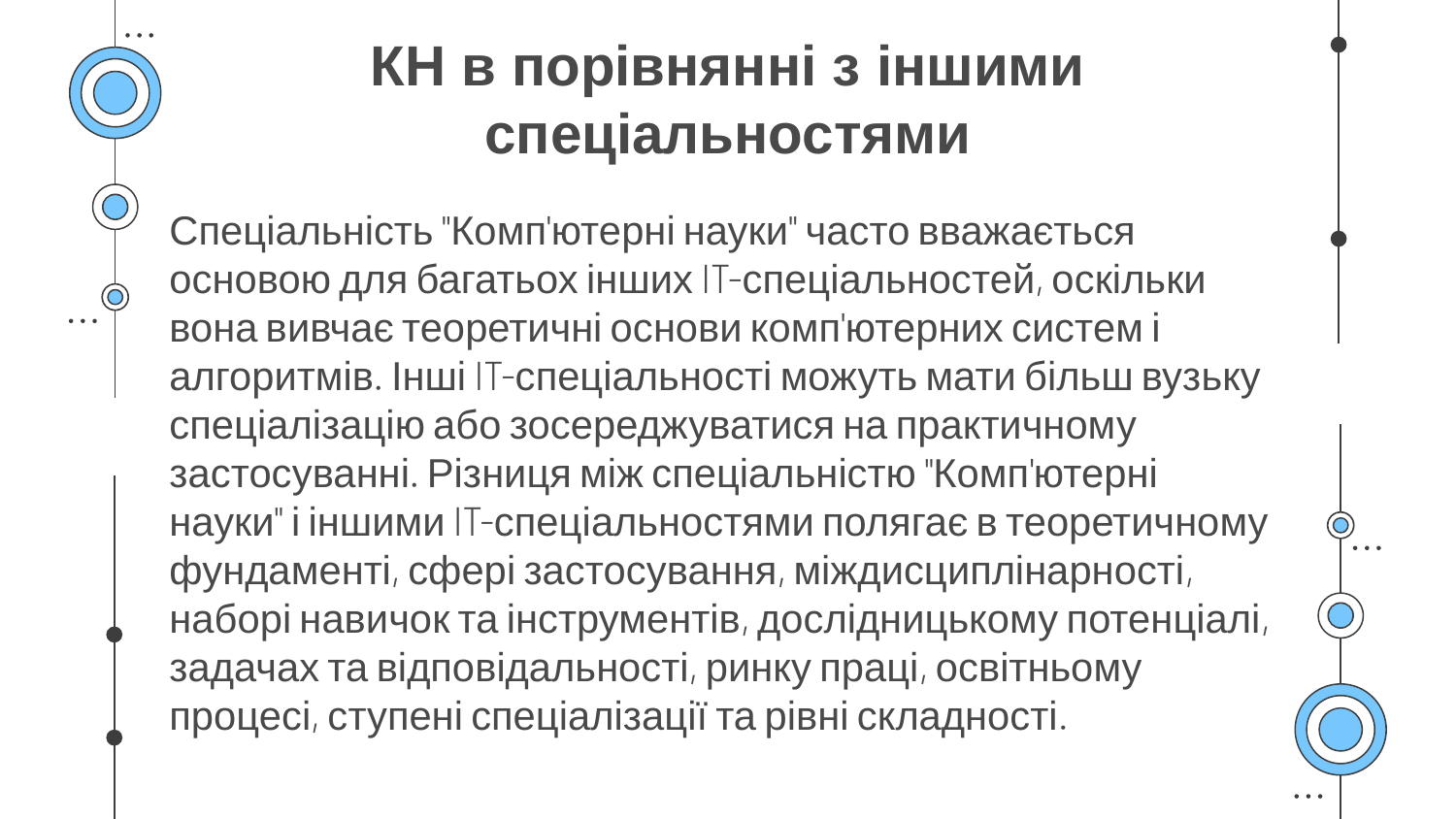

# КН в порівнянні з іншими спеціальностями
Спеціальність "Комп'ютерні науки" часто вважається основою для багатьох інших IT-спеціальностей, оскільки вона вивчає теоретичні основи комп'ютерних систем і алгоритмів. Інші IT-спеціальності можуть мати більш вузьку спеціалізацію або зосереджуватися на практичному застосуванні. Різниця між спеціальністю "Комп'ютерні науки" і іншими IT-спеціальностями полягає в теоретичному фундаменті, сфері застосування, міждисциплінарності, наборі навичок та інструментів, дослідницькому потенціалі, задачах та відповідальності, ринку праці, освітньому процесі, ступені спеціалізації та рівні складності.